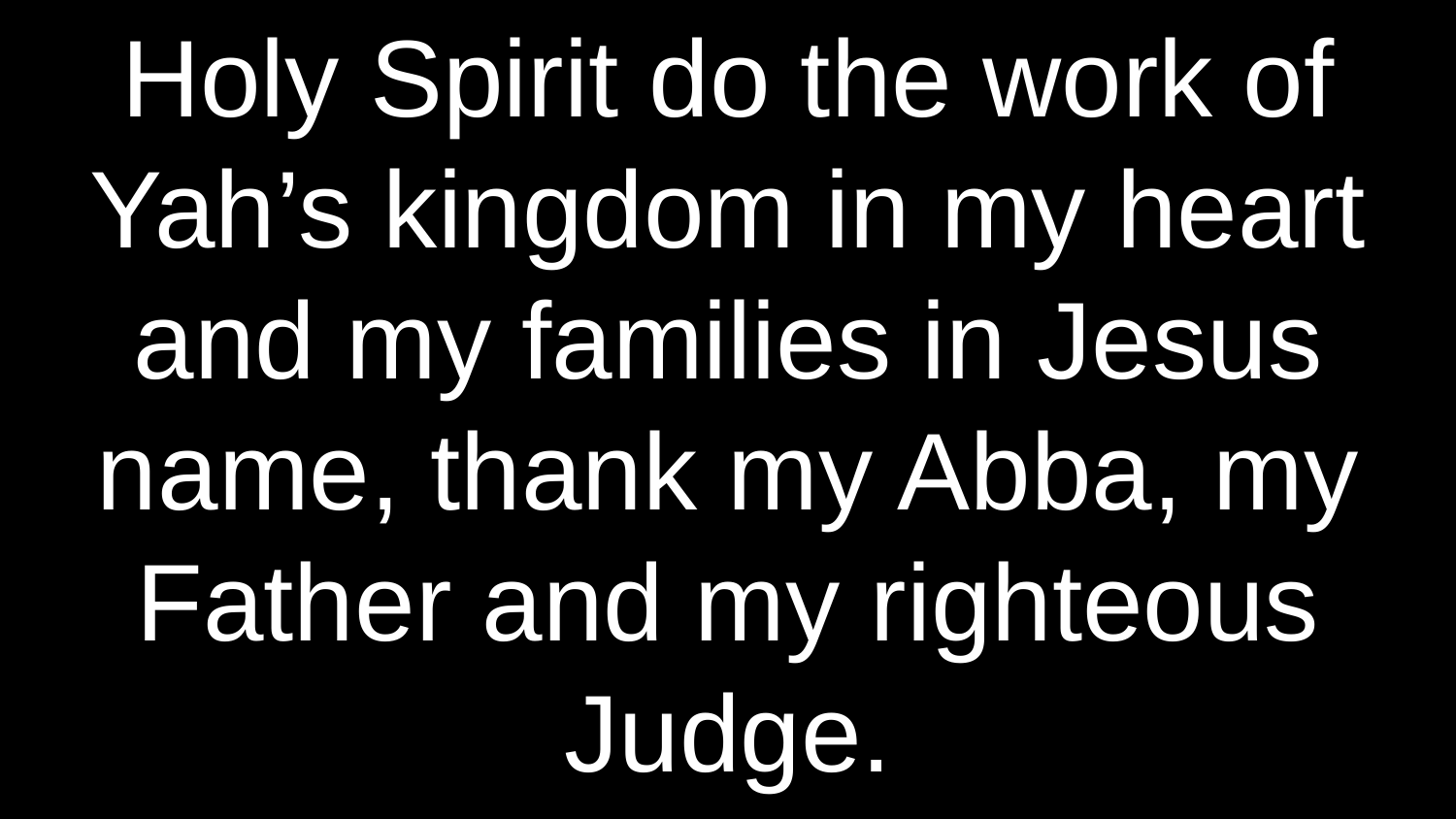

Holy Spirit do the work of Yah’s kingdom in my heart and my families in Jesus name, thank my Abba, my Father and my righteous Judge.